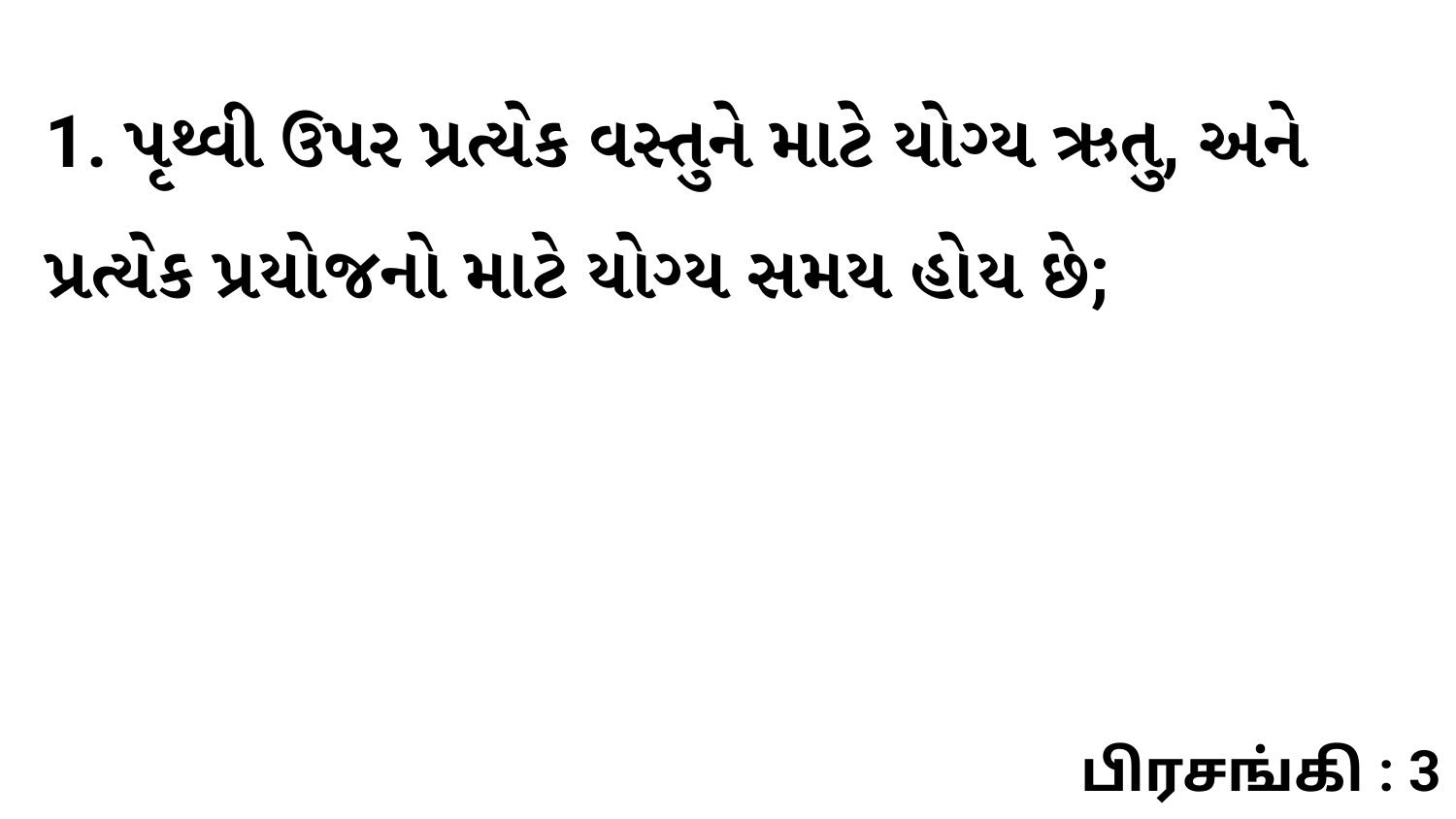

1. પૃથ્વી ઉપર પ્રત્યેક વસ્તુને માટે યોગ્ય ઋતુ, અને પ્રત્યેક પ્રયોજનો માટે યોગ્ય સમય હોય છે;
பிரசங்கி : 3